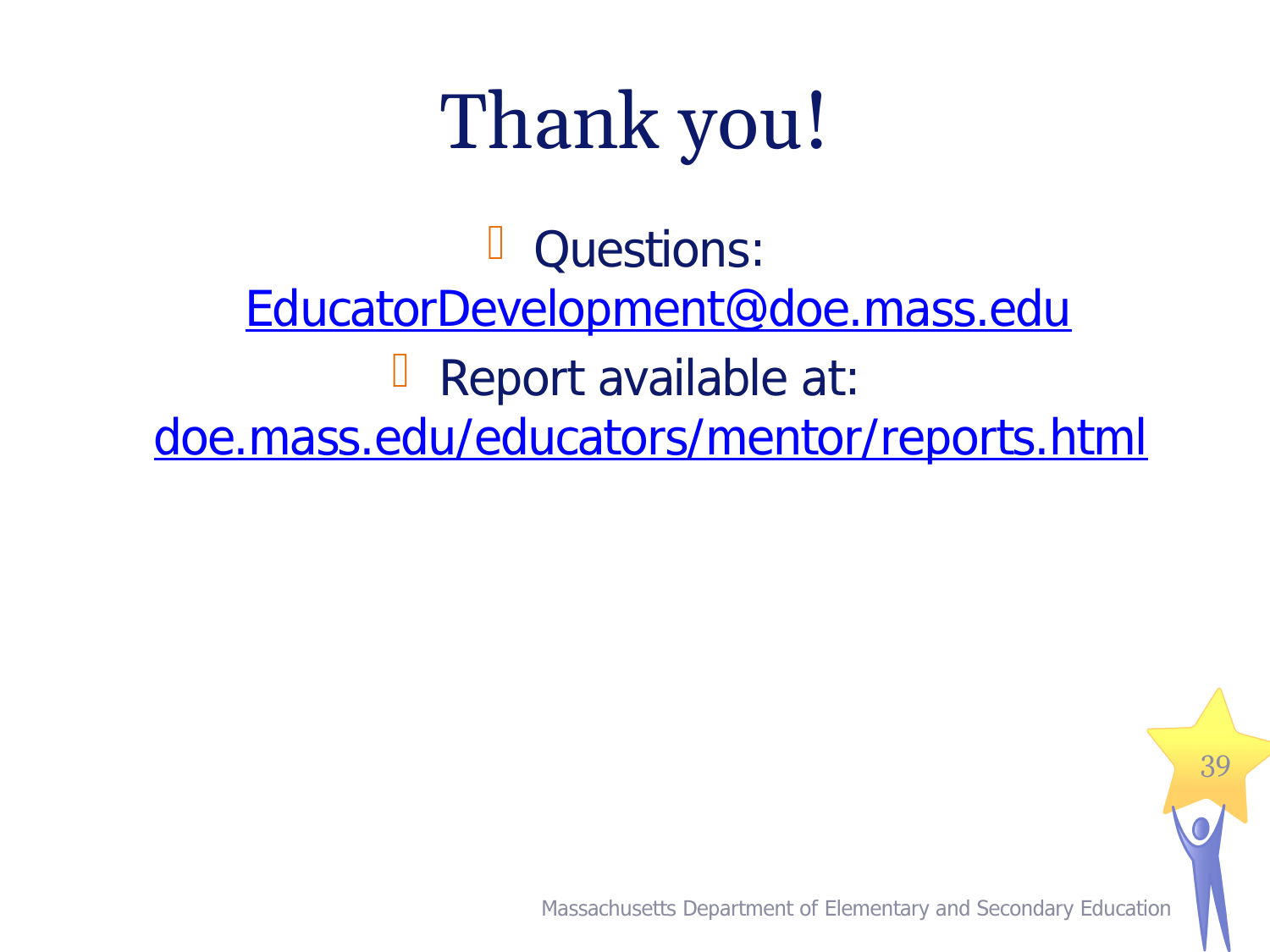

# Thank you!
Questions: EducatorDevelopment@doe.mass.edu
Report available at: doe.mass.edu/educators/mentor/reports.html
39
Massachusetts Department of Elementary and Secondary Education